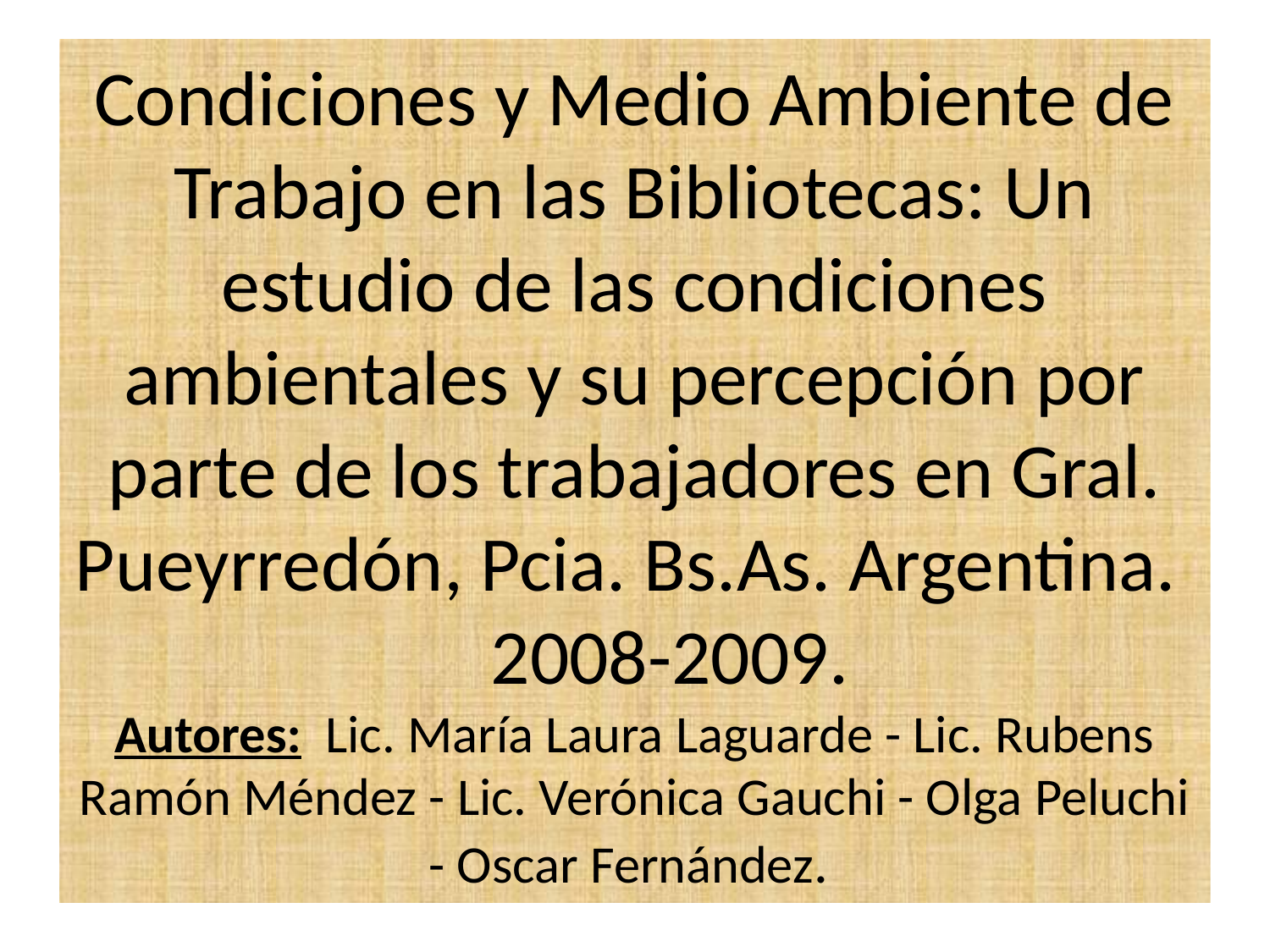

# Condiciones y Medio Ambiente de Trabajo en las Bibliotecas: Un estudio de las condiciones ambientales y su percepción por parte de los trabajadores en Gral. Pueyrredón, Pcia. Bs.As. Argentina.       2008-2009.  Autores:  Lic. María Laura Laguarde - Lic. Rubens Ramón Méndez - Lic. Verónica Gauchi - Olga Peluchi - Oscar Fernández.